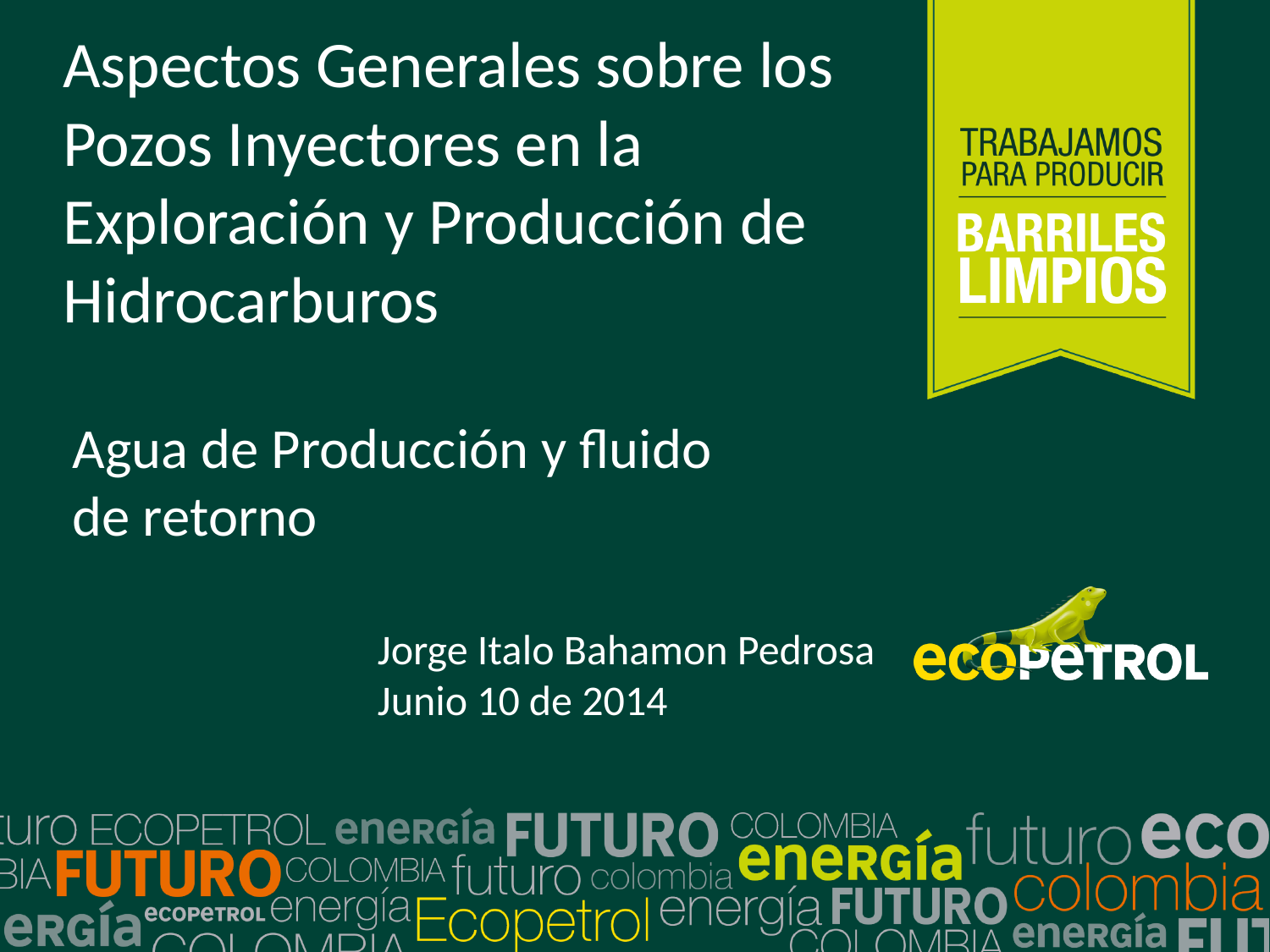

Aspectos Generales sobre los Pozos Inyectores en la Exploración y Producción de Hidrocarburos
Agua de Producción y fluido de retorno
Jorge Italo Bahamon Pedrosa
Junio 10 de 2014